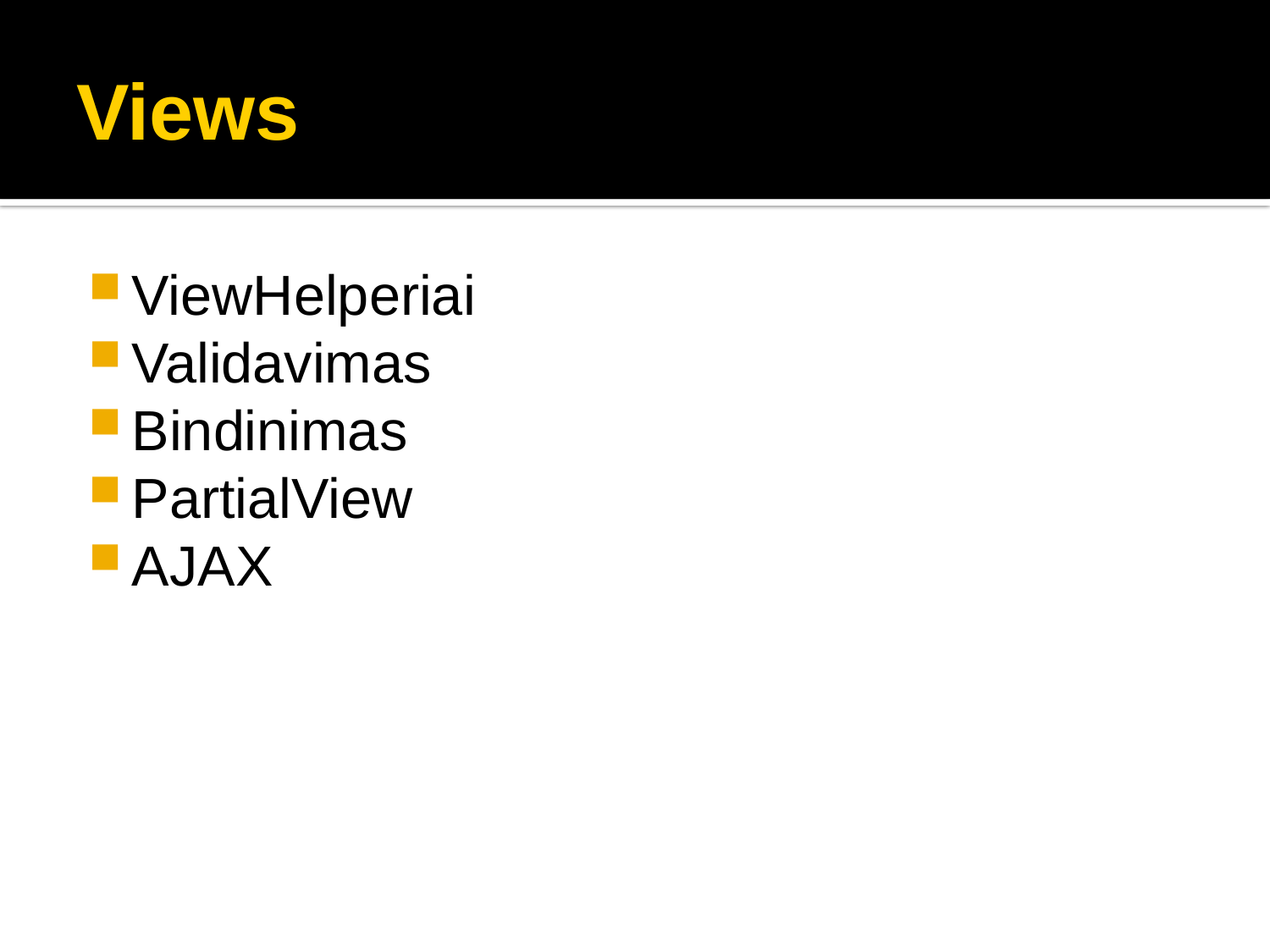

# Views
ViewHelperiai
Validavimas
Bindinimas
PartialView
AJAX